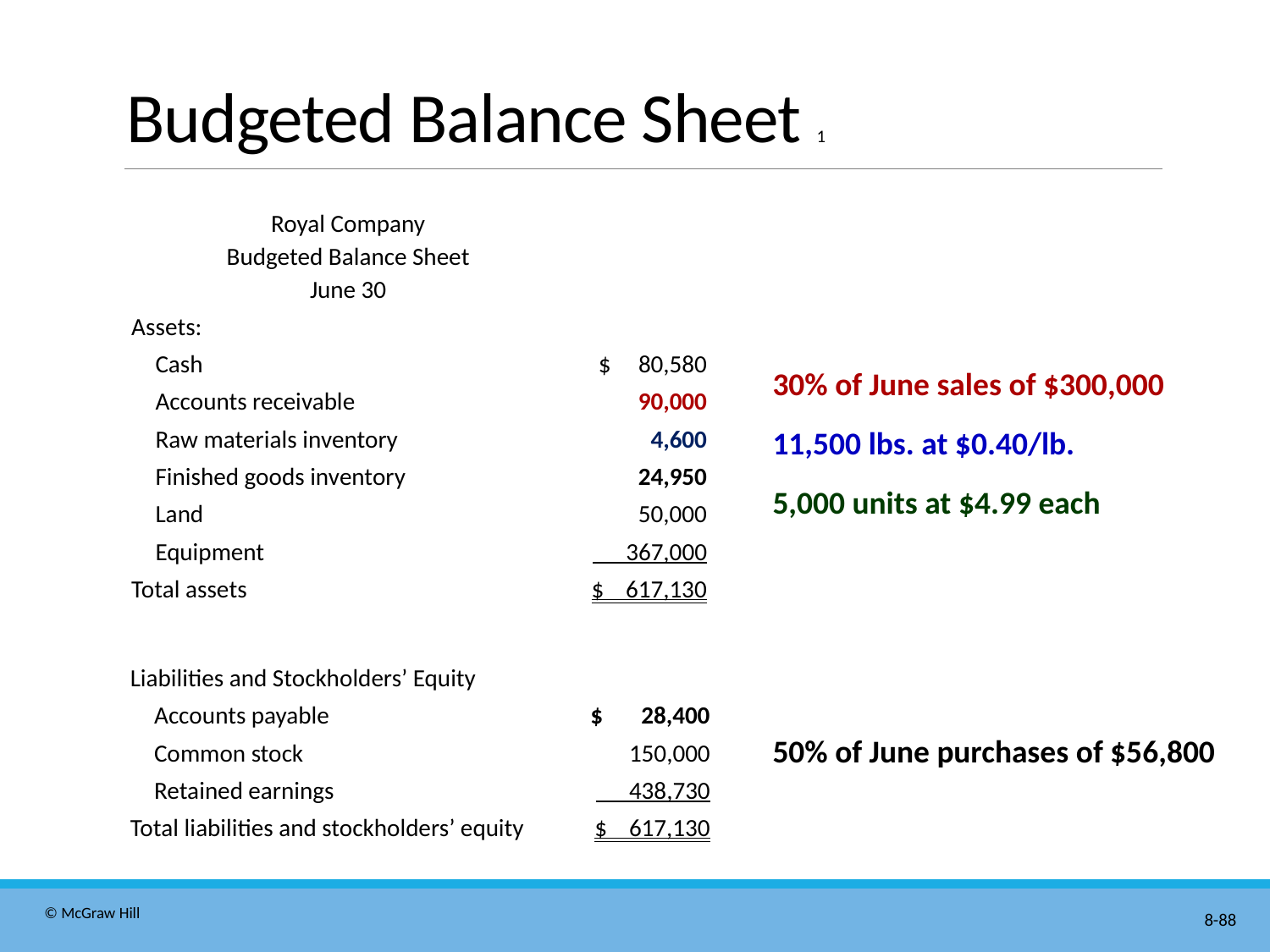

# Budgeted Balance Sheet 1
Royal Company
Budgeted Balance Sheet
June 30

| Assets: |  |
| --- | --- |
| Cash | $ 80,580 |
| Accounts receivable | 90,000 |
| Raw materials inventory | 4,600 |
| Finished goods inventory | 24,950 |
| Land | 50,000 |
| Equipment | 367,000 |
| Total assets | $ 617,130 |
30% of June sales of $300,000
11,500 lbs. at $0.40/lb.
5,000 units at $4.99 each
| Liabilities and Stockholders’ Equity |  |
| --- | --- |
| Accounts payable | $ 28,400 |
| Common stock | 150,000 |
| Retained earnings | 438,730 |
| Total liabilities and stockholders’ equity | $ 617,130 |
50% of June purchases of $56,800